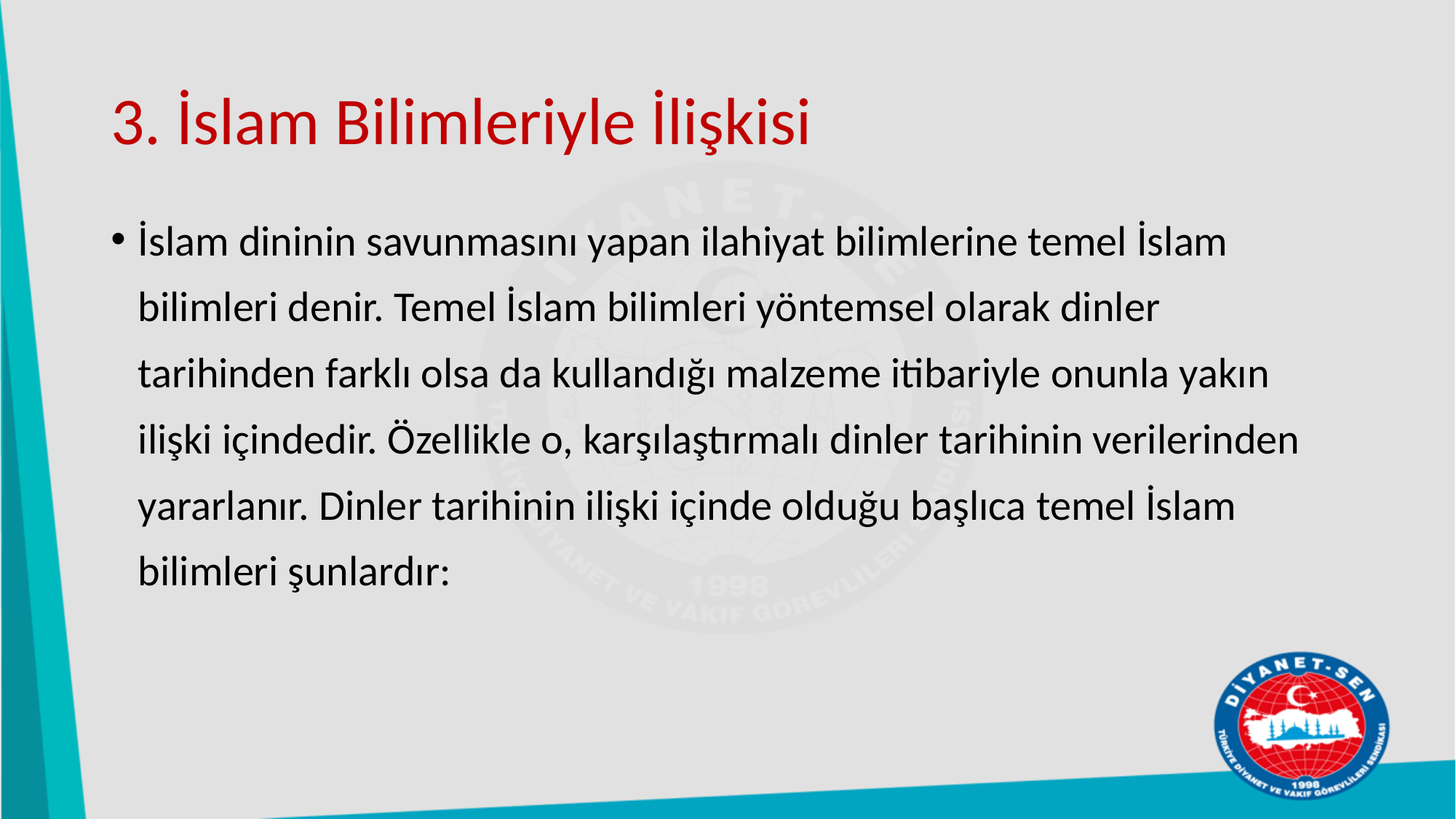

# 3. İslam Bilimleriyle İlişkisi
İslam dininin savunmasını yapan ilahiyat bilimlerine temel İslam bilimleri denir. Temel İslam bilimleri yöntemsel olarak dinler tarihinden farklı olsa da kullandığı malzeme itibariyle onunla yakın ilişki içindedir. Özellikle o, karşılaştırmalı dinler tarihinin verilerinden yararlanır. Dinler tarihinin ilişki içinde olduğu başlıca temel İslam bilimleri şunlardır: